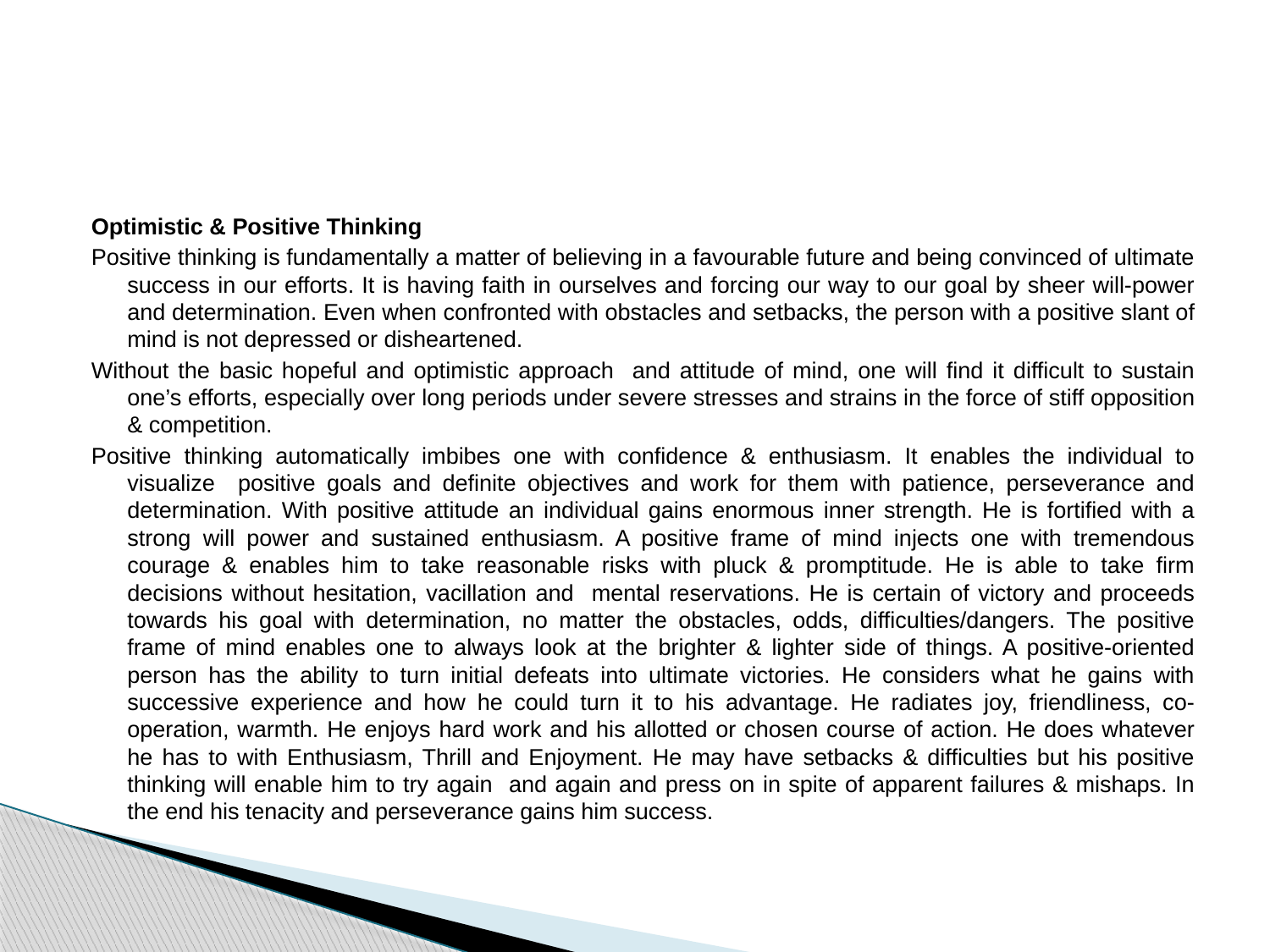

#
Optimistic & Positive Thinking
Positive thinking is fundamentally a matter of believing in a favourable future and being convinced of ultimate success in our efforts. It is having faith in ourselves and forcing our way to our goal by sheer will-power and determination. Even when confronted with obstacles and setbacks, the person with a positive slant of mind is not depressed or disheartened.
Without the basic hopeful and optimistic approach  and attitude of mind, one will find it difficult to sustain one’s efforts, especially over long periods under severe stresses and strains in the force of stiff opposition & competition.
Positive thinking automatically imbibes one with confidence & enthusiasm. It enables the individual to visualize  positive goals and definite objectives and work for them with patience, perseverance and determination. With positive attitude an individual gains enormous inner strength. He is fortified with a strong will power and sustained enthusiasm. A positive frame of mind injects one with tremendous courage & enables him to take reasonable risks with pluck & promptitude. He is able to take firm decisions without hesitation, vacillation and  mental reservations. He is certain of victory and proceeds towards his goal with determination, no matter the obstacles, odds, difficulties/dangers. The positive frame of mind enables one to always look at the brighter & lighter side of things. A positive-oriented person has the ability to turn initial defeats into ultimate victories. He considers what he gains with successive experience and how he could turn it to his advantage. He radiates joy, friendliness, co-operation, warmth. He enjoys hard work and his allotted or chosen course of action. He does whatever he has to with Enthusiasm, Thrill and Enjoyment. He may have setbacks & difficulties but his positive thinking will enable him to try again  and again and press on in spite of apparent failures & mishaps. In the end his tenacity and perseverance gains him success.